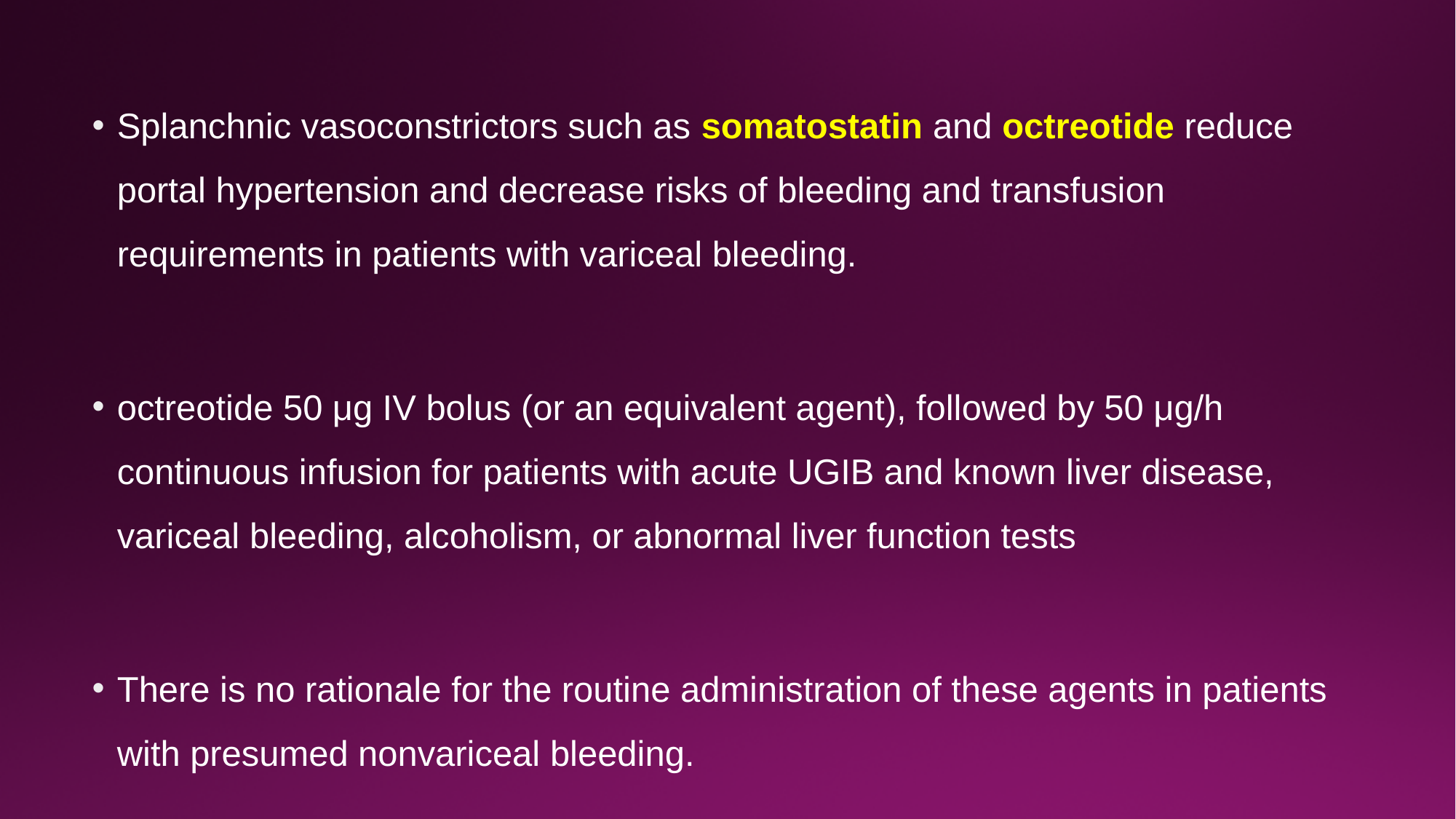

Splanchnic vasoconstrictors such as somatostatin and octreotide reduce portal hypertension and decrease risks of bleeding and transfusion requirements in patients with variceal bleeding.

octreotide 50 μg IV bolus (or an equivalent agent), followed by 50 μg/h continuous infusion for patients with acute UGIB and known liver disease, variceal bleeding, alcoholism, or abnormal liver function tests

There is no rationale for the routine administration of these agents in patients with presumed nonvariceal bleeding.